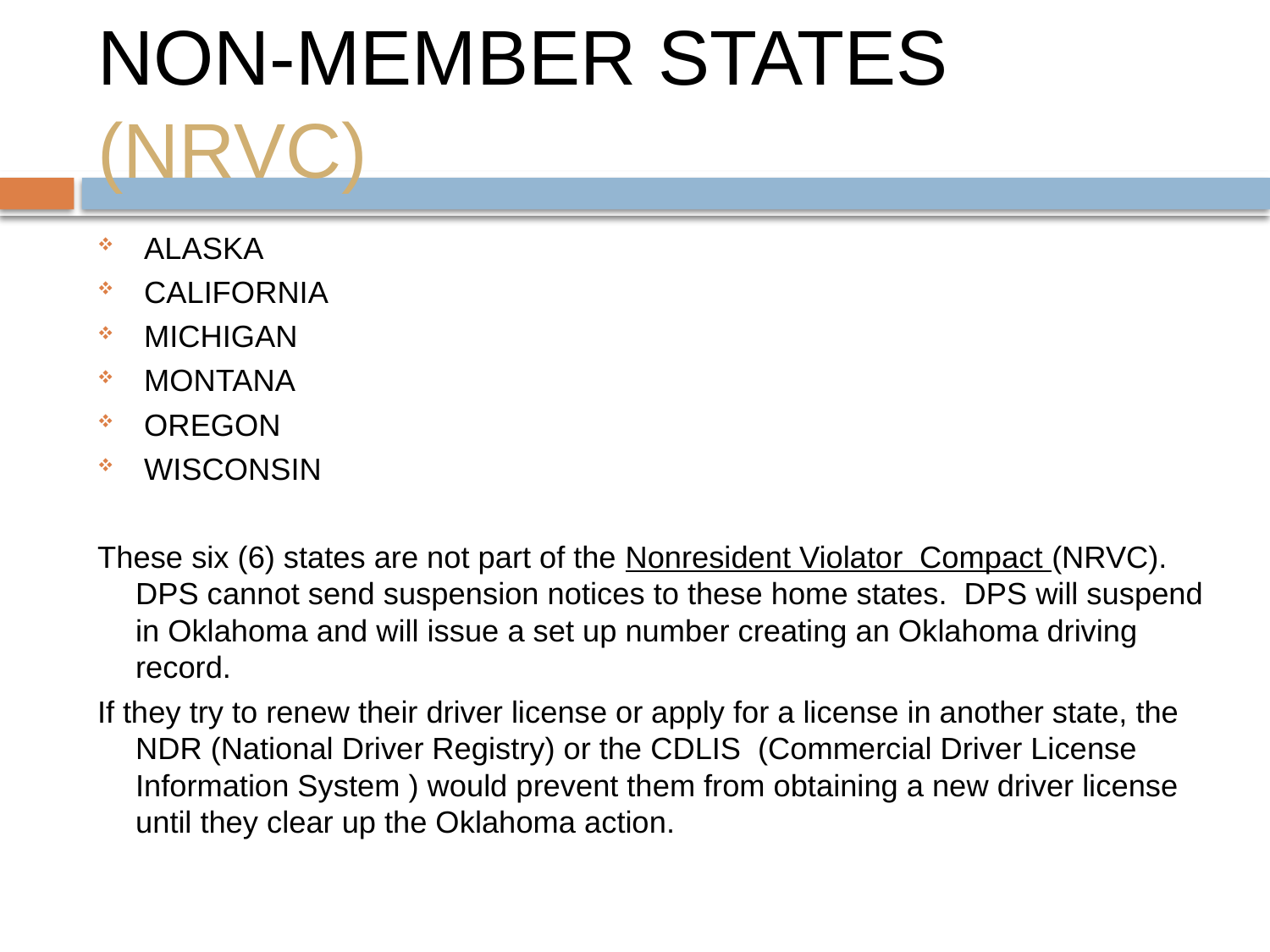

# NON-MEMBER STATES (NRVC)
 ALASKA
 CALIFORNIA
 MICHIGAN
 MONTANA
 OREGON
 WISCONSIN

These six (6) states are not part of the Nonresident Violator  Compact (NRVC).  DPS cannot send suspension notices to these home states.  DPS will suspend in Oklahoma and will issue a set up number creating an Oklahoma driving record.
If they try to renew their driver license or apply for a license in another state, the NDR (National Driver Registry) or the CDLIS  (Commercial Driver License Information System ) would prevent them from obtaining a new driver license until they clear up the Oklahoma action.